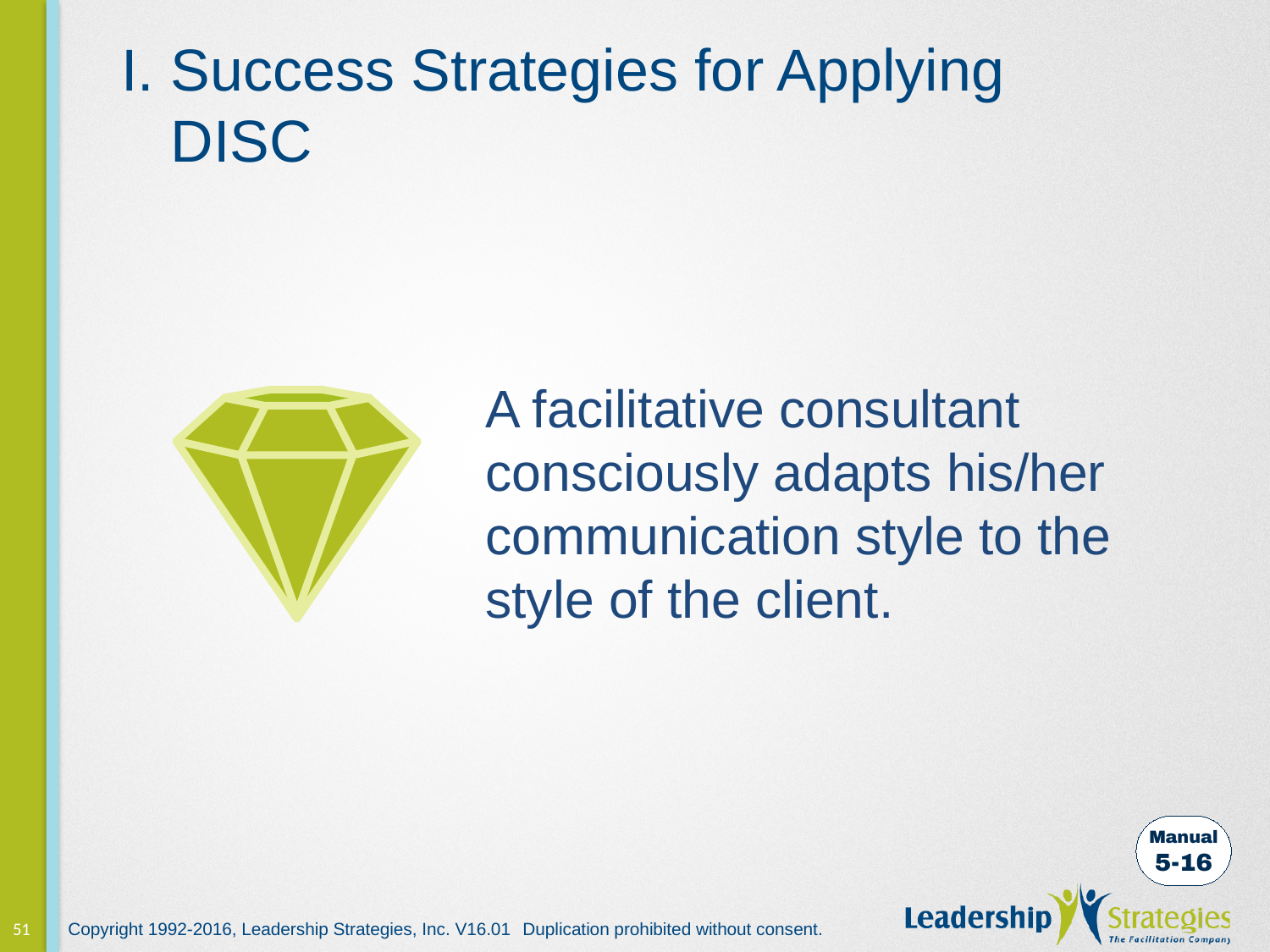

# I. Success Strategies for Applying DISC

A facilitative consultant consciously adapts his/her communication style to the style of the client.

Manual
5-16
51